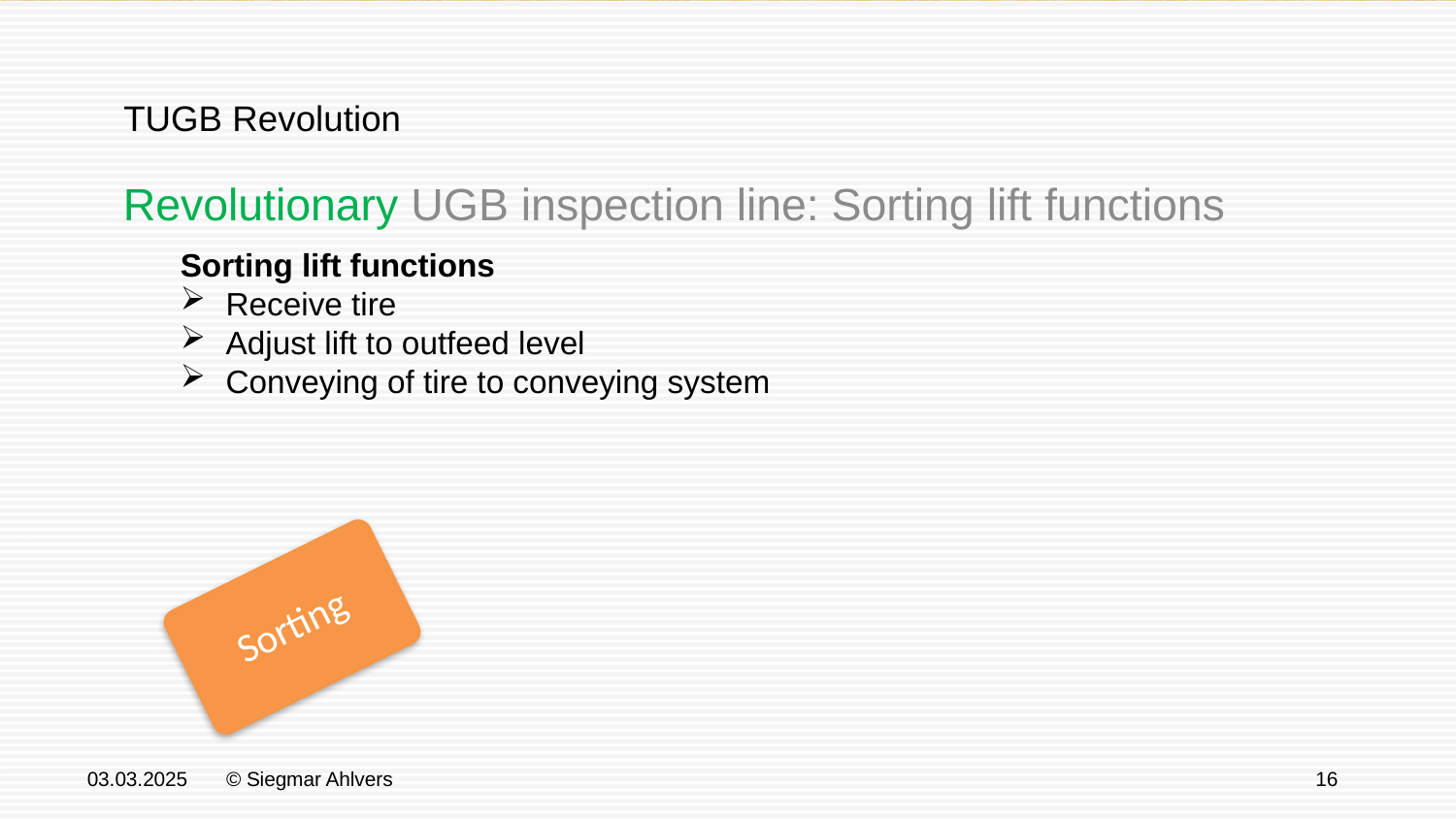

# TUGB Revolution
Revolutionary UGB inspection line: Sorting lift functions

Sorting lift functions
Receive tire
Adjust lift to outfeed level
Conveying of tire to conveying system

Sorting
03.03.2025
© Siegmar Ahlvers
16